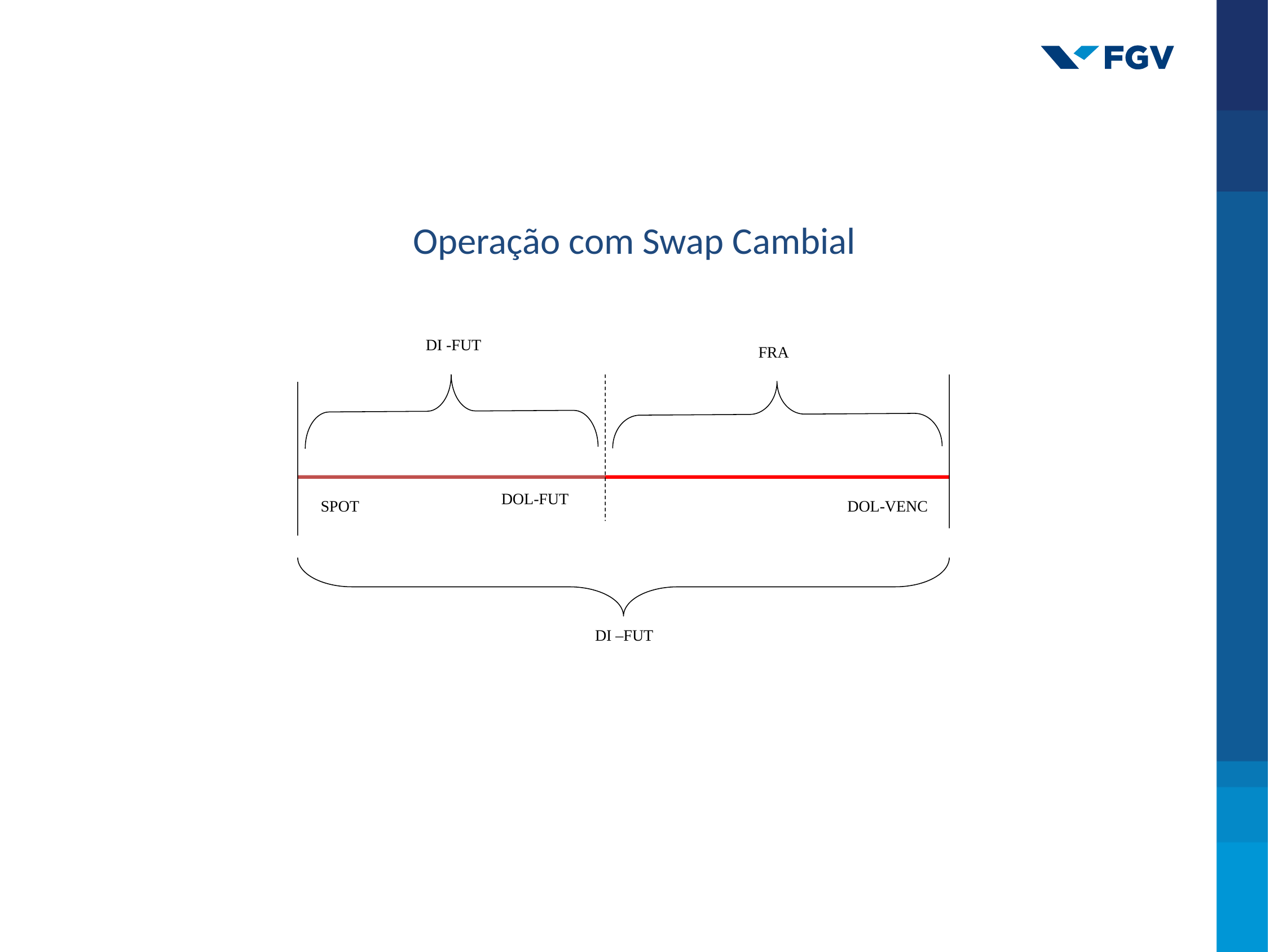

Operação com Swap Cambial

DI -FUT
FRA

DOL-FUT
SPOT
DOL-VENC
DI –FUT